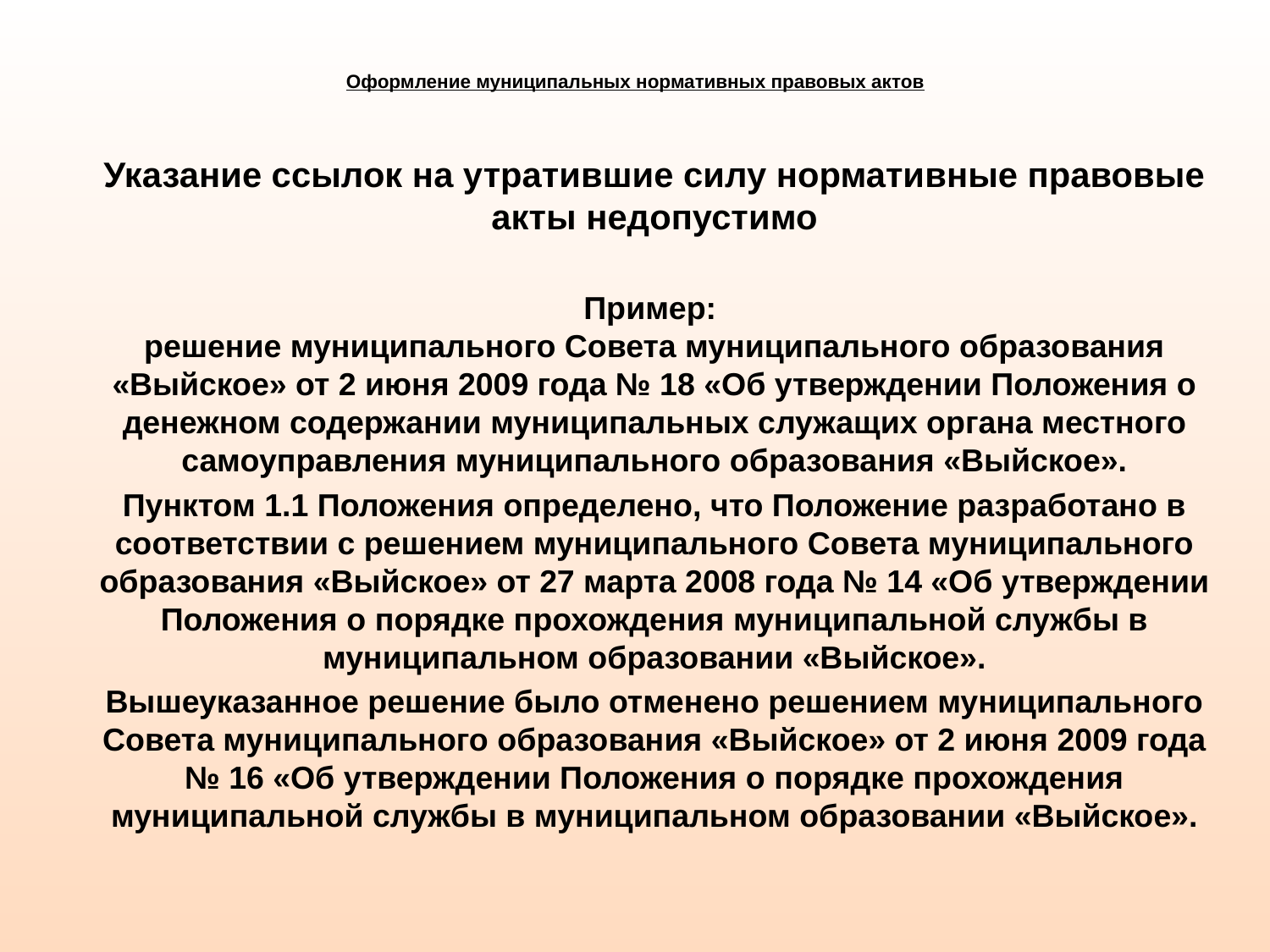

# Оформление муниципальных нормативных правовых актов
Указание ссылок на утратившие силу нормативные правовые акты недопустимо

Пример:
решение муниципального Совета муниципального образования «Выйское» от 2 июня 2009 года № 18 «Об утверждении Положения о денежном содержании муниципальных служащих органа местного самоуправления муниципального образования «Выйское».
Пунктом 1.1 Положения определено, что Положение разработано в соответствии с решением муниципального Совета муниципального образования «Выйское» от 27 марта 2008 года № 14 «Об утверждении Положения о порядке прохождения муниципальной службы в муниципальном образовании «Выйское».
Вышеуказанное решение было отменено решением муниципального Совета муниципального образования «Выйское» от 2 июня 2009 года № 16 «Об утверждении Положения о порядке прохождения муниципальной службы в муниципальном образовании «Выйское».